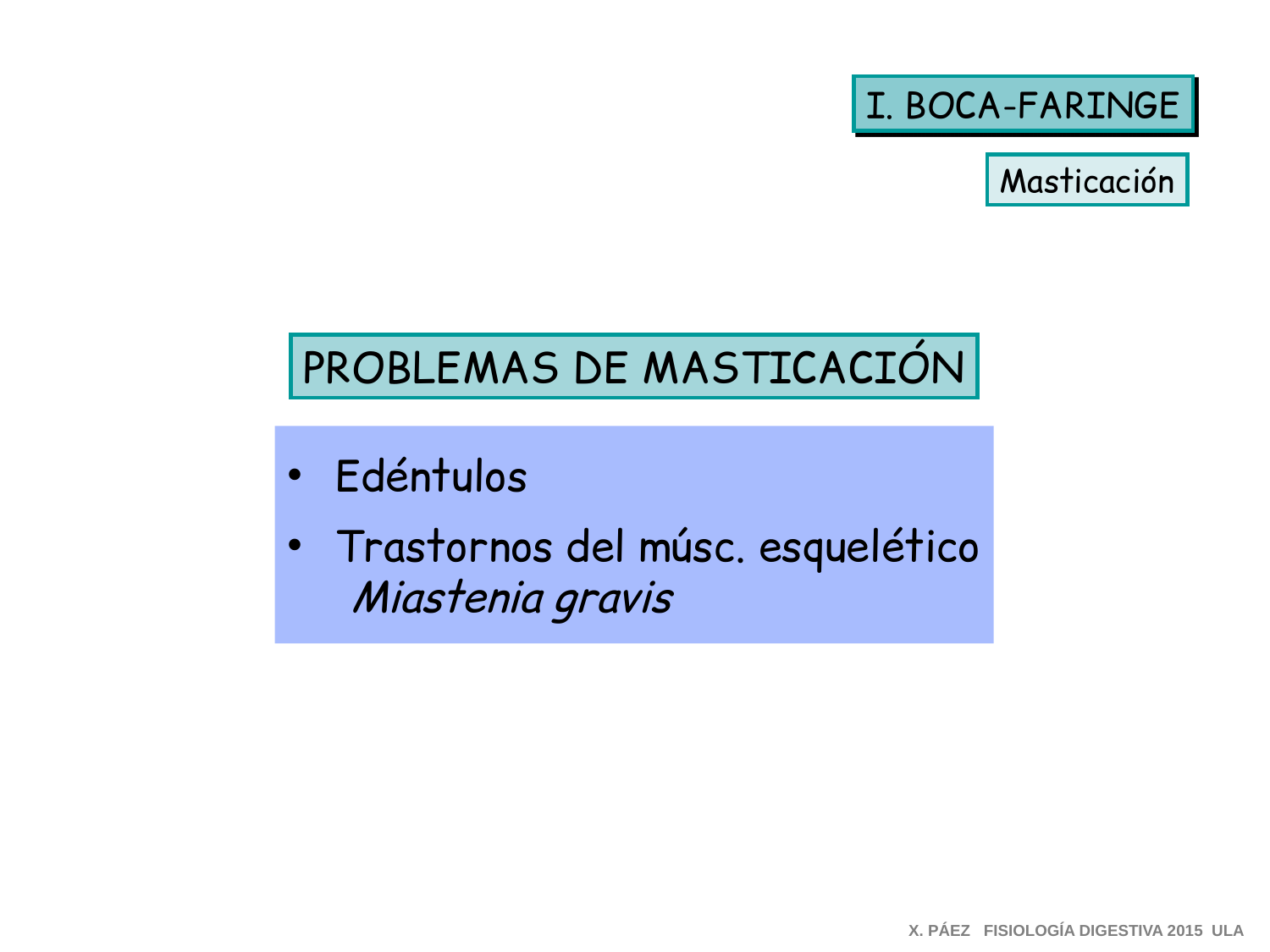

I. BOCA-FARINGE
Masticación
PROBLEMAS DE MASTICACIÓN

Edéntulos

Trastornos del músc. esquelético
     Miastenia gravis

X. PÁEZ   FISIOLOGÍA DIGESTIVA 2015  ULA